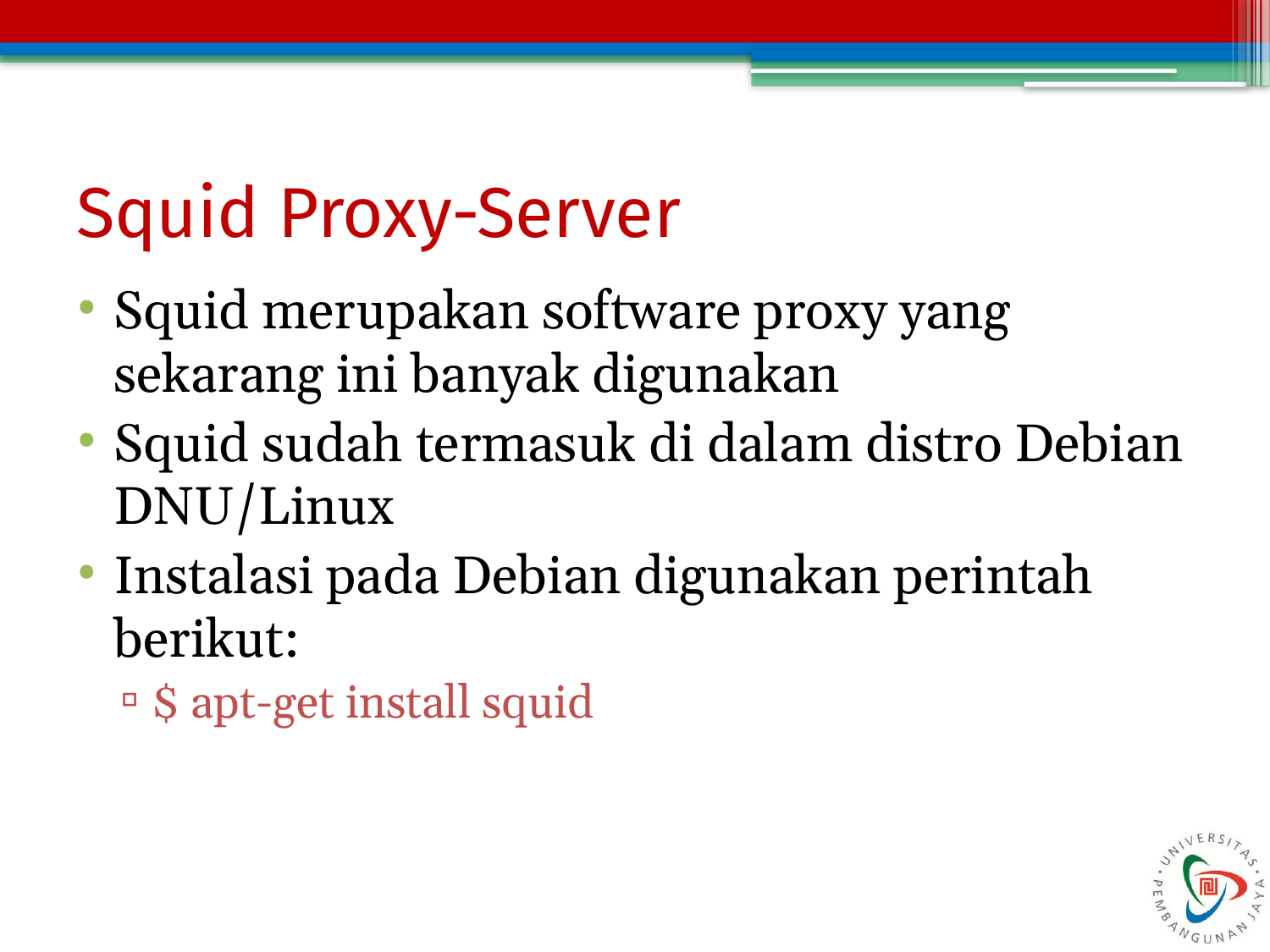

Squid Proxy-Server
Squid merupakan software proxy yang sekarang ini banyak digunakan
Squid sudah termasuk di dalam distro Debian DNU/Linux
Instalasi pada Debian digunakan perintah berikut:
$ apt-get install squid